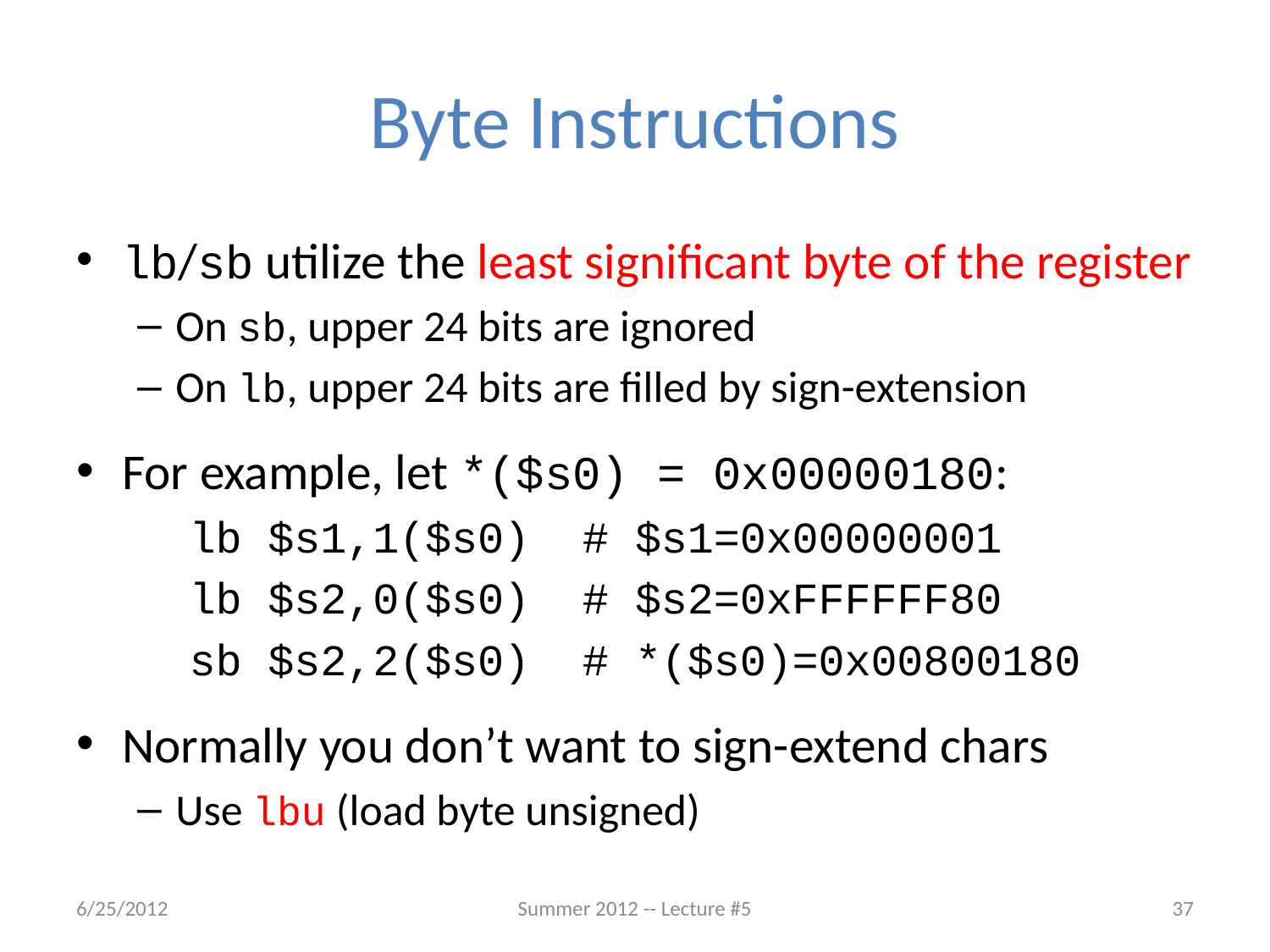

# Byte Instructions
lb/sb utilize the least significant byte of the register
On sb, upper 24 bits are ignored
On lb, upper 24 bits are filled by sign-extension
For example, let *($s0) = 0x00000180:
	lb $s1,1($s0)  # $s1=0x00000001
	lb $s2,0($s0)  # $s2=0xFFFFFF80
	sb $s2,2($s0)  # *($s0)=0x00800180
Normally you don’t want to sign-extend chars
Use lbu (load byte unsigned)

6/25/2012
Summer 2012 -- Lecture #5
37